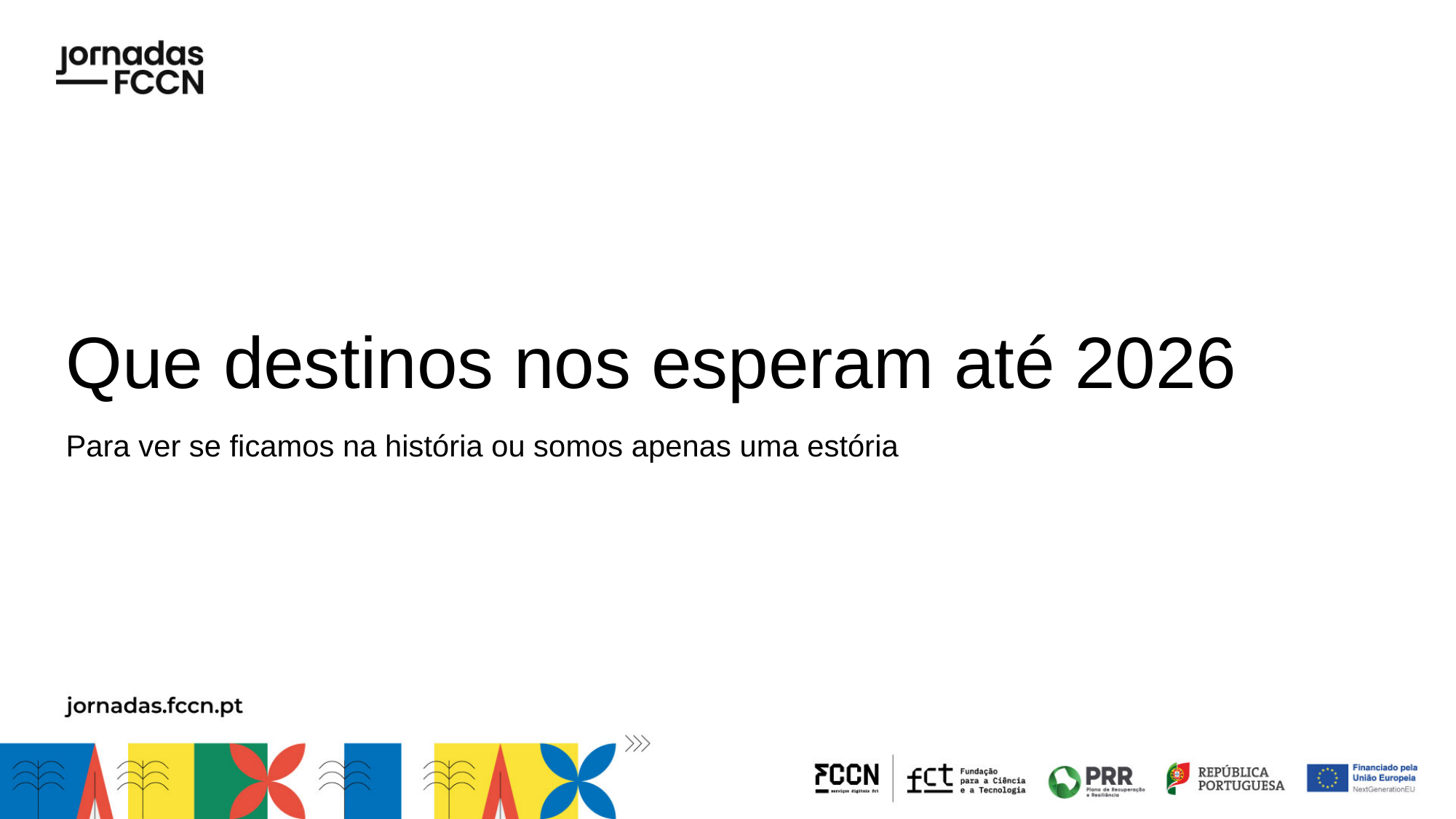

# Que destinos nos esperam até 2026
Para ver se ficamos na história ou somos apenas uma estória